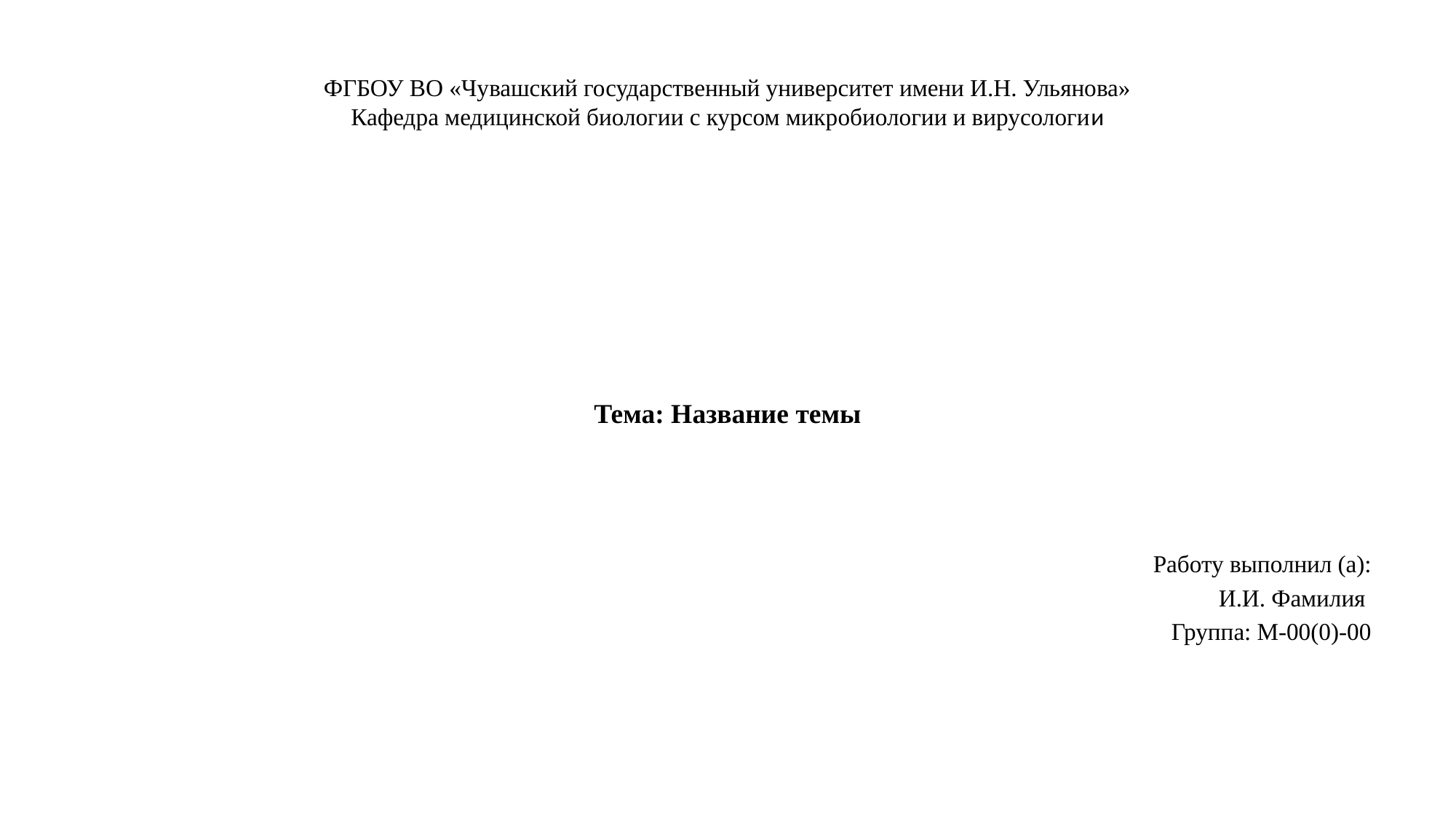

# ФГБОУ ВО «Чувашский государственный университет имени И.Н. Ульянова» Кафедра медицинской биологии с курсом микробиологии и вирусологии

Тема: Название темы

Работу выполнил (а):
И.И. Фамилия
Группа: М-00(0)-00